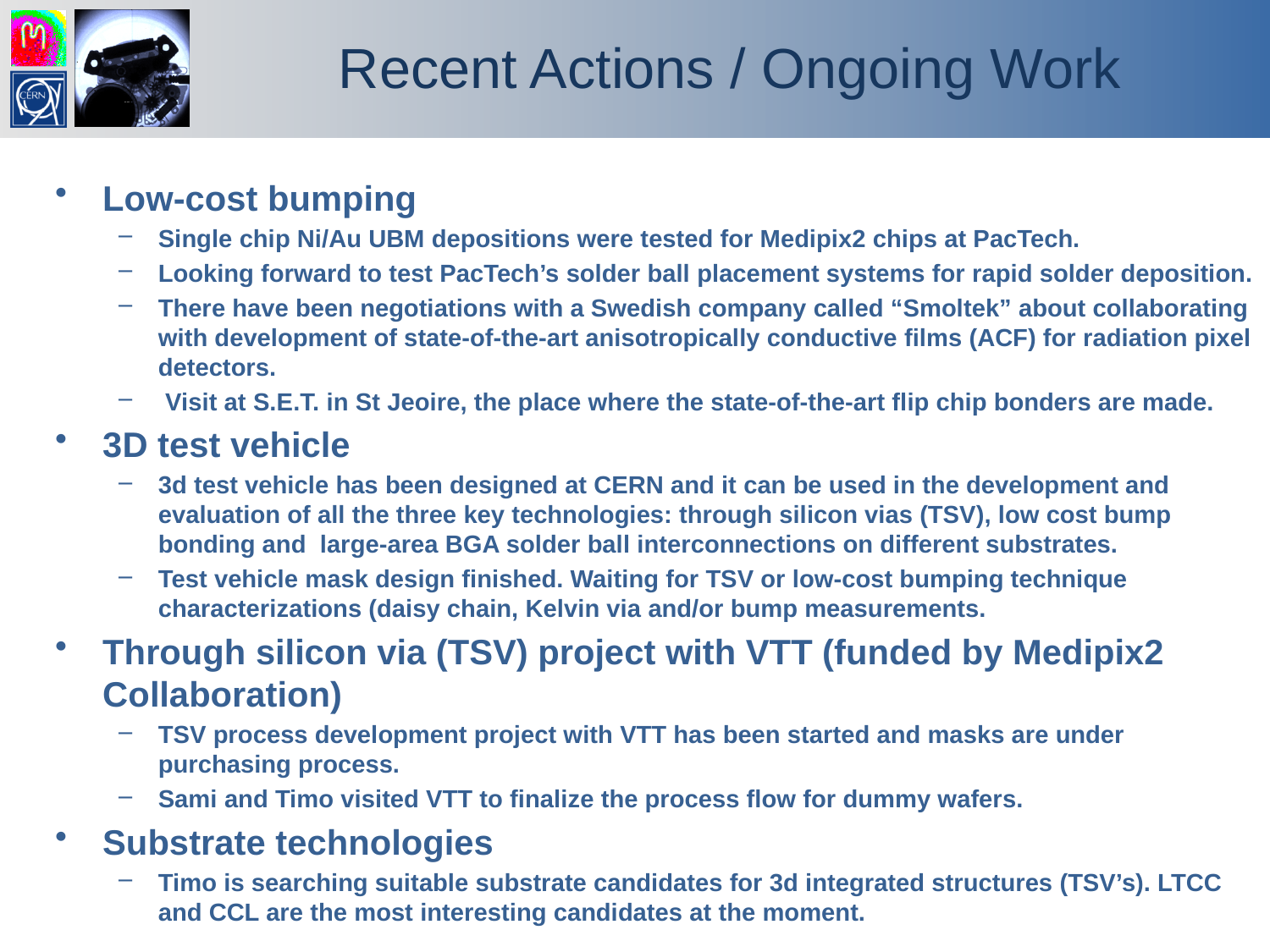

# Recent Actions / Ongoing Work
Low-cost bumping
Single chip Ni/Au UBM depositions were tested for Medipix2 chips at PacTech.
Looking forward to test PacTech’s solder ball placement systems for rapid solder deposition.
There have been negotiations with a Swedish company called “Smoltek” about collaborating with development of state-of-the-art anisotropically conductive films (ACF) for radiation pixel detectors.
 Visit at S.E.T. in St Jeoire, the place where the state-of-the-art flip chip bonders are made.
3D test vehicle
3d test vehicle has been designed at CERN and it can be used in the development and evaluation of all the three key technologies: through silicon vias (TSV), low cost bump bonding and  large-area BGA solder ball interconnections on different substrates.
Test vehicle mask design finished. Waiting for TSV or low-cost bumping technique characterizations (daisy chain, Kelvin via and/or bump measurements.
Through silicon via (TSV) project with VTT (funded by Medipix2 Collaboration)
TSV process development project with VTT has been started and masks are under purchasing process.
Sami and Timo visited VTT to finalize the process flow for dummy wafers.
Substrate technologies
Timo is searching suitable substrate candidates for 3d integrated structures (TSV’s). LTCC and CCL are the most interesting candidates at the moment.